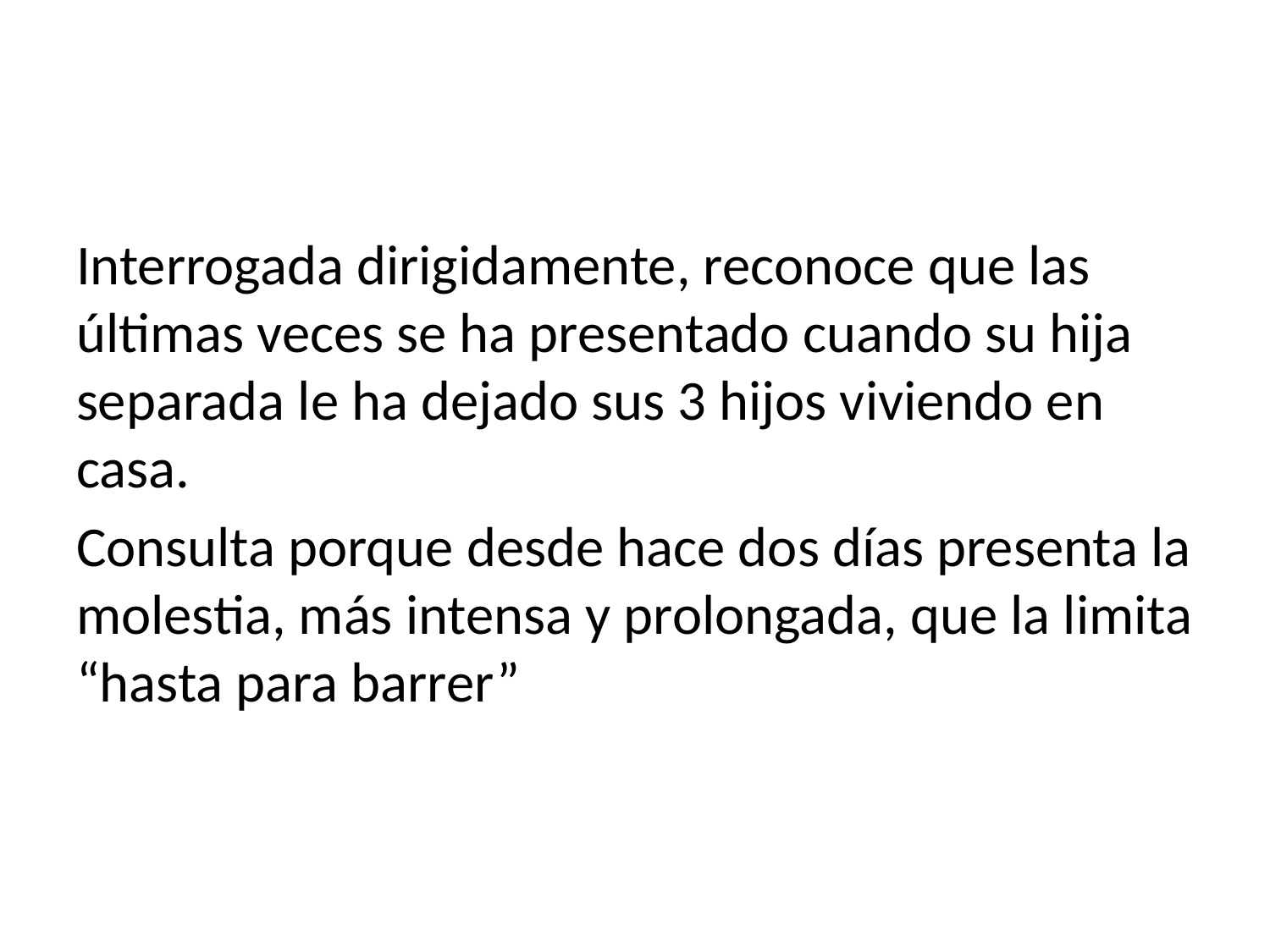

#
Interrogada dirigidamente, reconoce que las últimas veces se ha presentado cuando su hija separada le ha dejado sus 3 hijos viviendo en casa.
Consulta porque desde hace dos días presenta la molestia, más intensa y prolongada, que la limita “hasta para barrer”